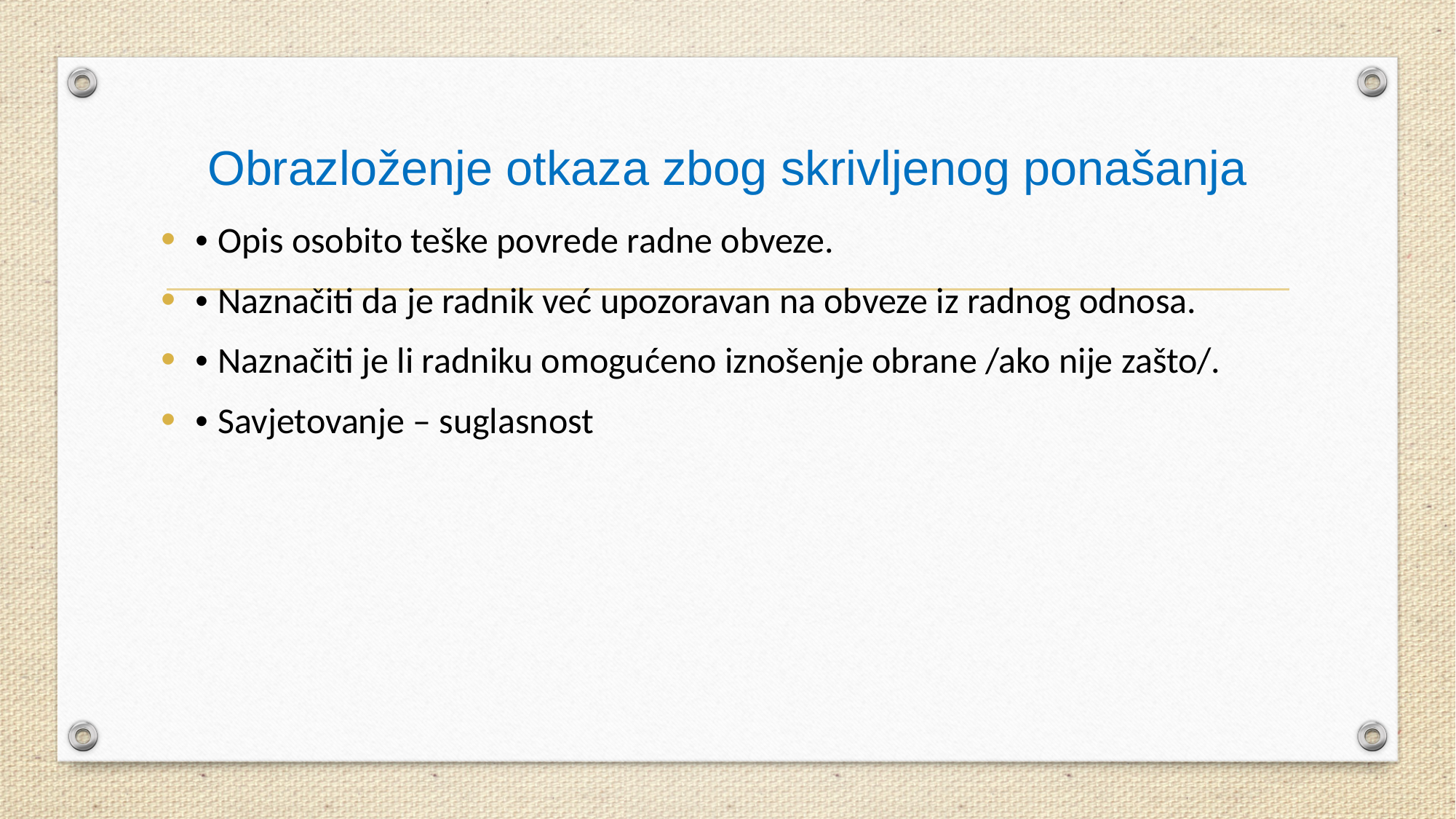

# Obrazloženje otkaza zbog skrivljenog ponašanja
• Opis osobito teške povrede radne obveze.
• Naznačiti da je radnik već upozoravan na obveze iz radnog odnosa.
• Naznačiti je li radniku omogućeno iznošenje obrane /ako nije zašto/.
• Savjetovanje – suglasnost